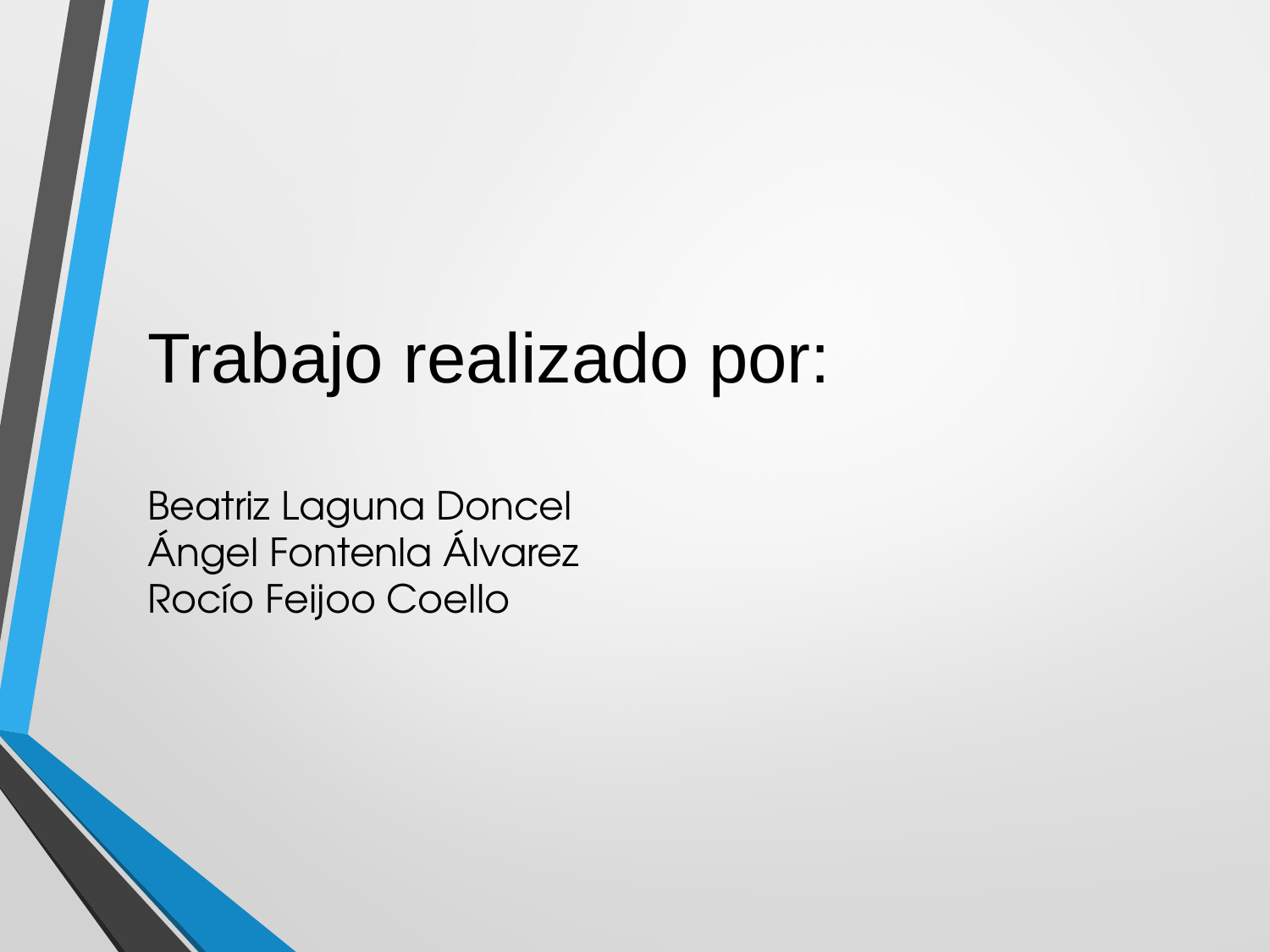

# Trabajo realizado por: Beatriz Laguna Doncel Ángel Fontenla Álvarez Rocío Feijoo Coello